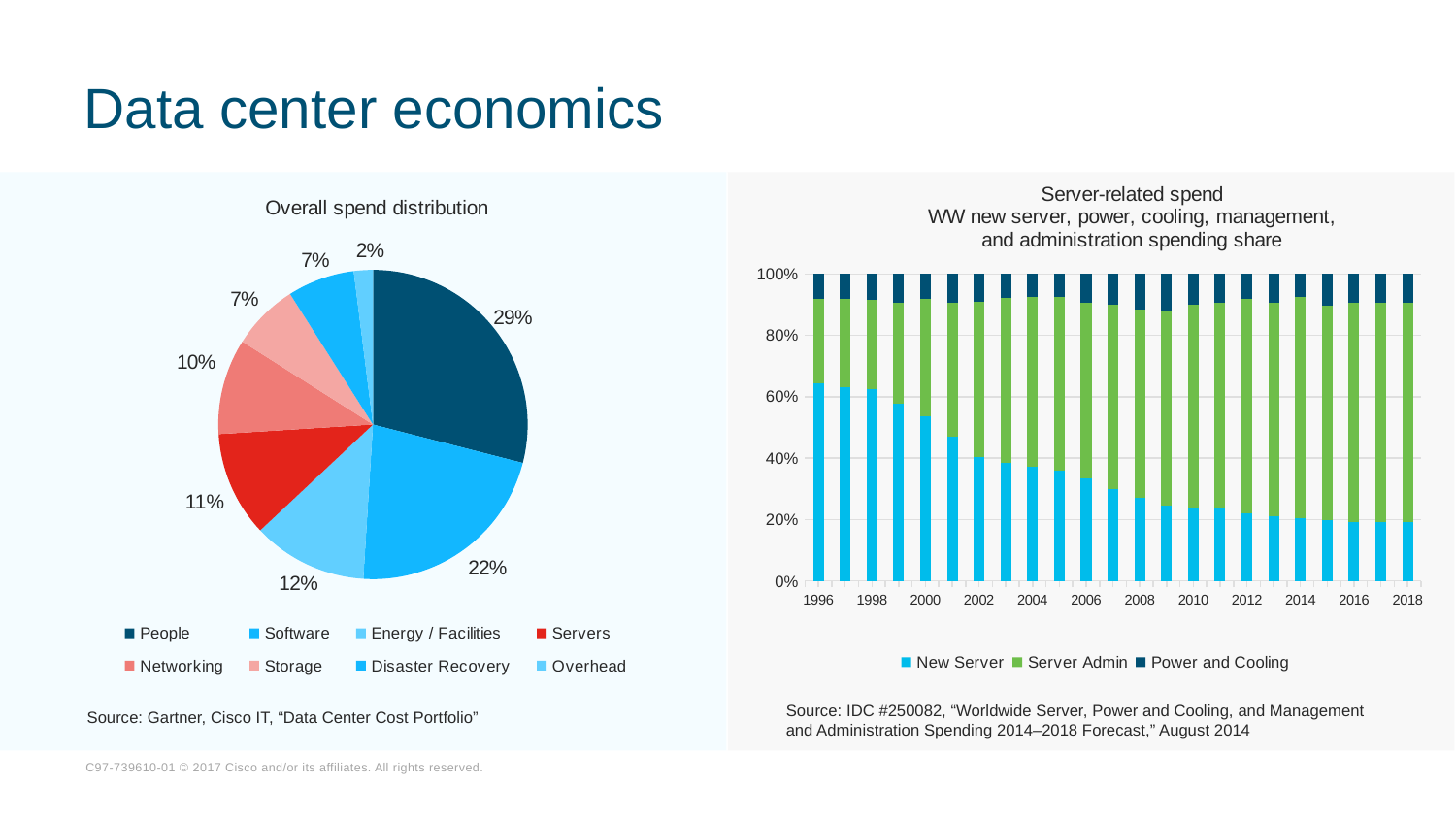

# Data center economics

### Chart: Server-related spend
WW new server, power, cooling, management,
and administration spending share

| Category | New Server | Server Admin | Power and Cooling |
|---|---|---|---|
| 1996 | 63.0 | 27.0 | 8.0 |
|  | 62.0 | 28.0 | 8.0 |
| 1998 | 60.0 | 28.0 | 8.0 |
|  | 55.0 | 31.0 | 9.0 |
| 2000 | 52.0 | 37.0 | 8.0 |
|  | 45.0 | 42.0 | 9.0 |
| 2002 | 40.0 | 50.0 | 9.0 |
|  | 50.0 | 70.0 | 10.0 |
| 2004 | 40.0 | 60.0 | 8.0 |
|  | 38.0 | 60.0 | 8.0 |
| 2006 | 32.0 | 55.0 | 9.0 |
|  | 30.0 | 60.0 | 10.0 |
| 2008 | 35.0 | 80.0 | 15.0 |
|  | 35.0 | 90.0 | 17.0 |
| 2010 | 30.0 | 85.0 | 13.0 |
|  | 30.0 | 85.0 | 12.0 |
| 2012 | 22.0 | 70.0 | 8.0 |
|  | 18.0 | 60.0 | 8.0 |
| 2014 | 24.0 | 85.0 | 9.0 |
|  | 21.0 | 75.0 | 11.0 |
| 2016 | 20.0 | 75.0 | 10.0 |
|  | 20.0 | 75.0 | 10.0 |
| 2018 | 20.0 | 75.0 | 10.0 |

### Chart: Overall spend distribution

| Category |  |
|---|---|
| People | 0.29 |
| Software | 0.22 |
| Energy / Facilities | 0.12 |
| Servers | 0.11 |
| Networking | 0.1 |
| Storage | 0.07 |
| Disaster Recovery | 0.07 |
| Overhead | 0.02 |
Source: IDC #250082, “Worldwide Server, Power and Cooling, and Management
and Administration Spending 2014–2018 Forecast,” August 2014
Source: Gartner, Cisco IT, “Data Center Cost Portfolio”